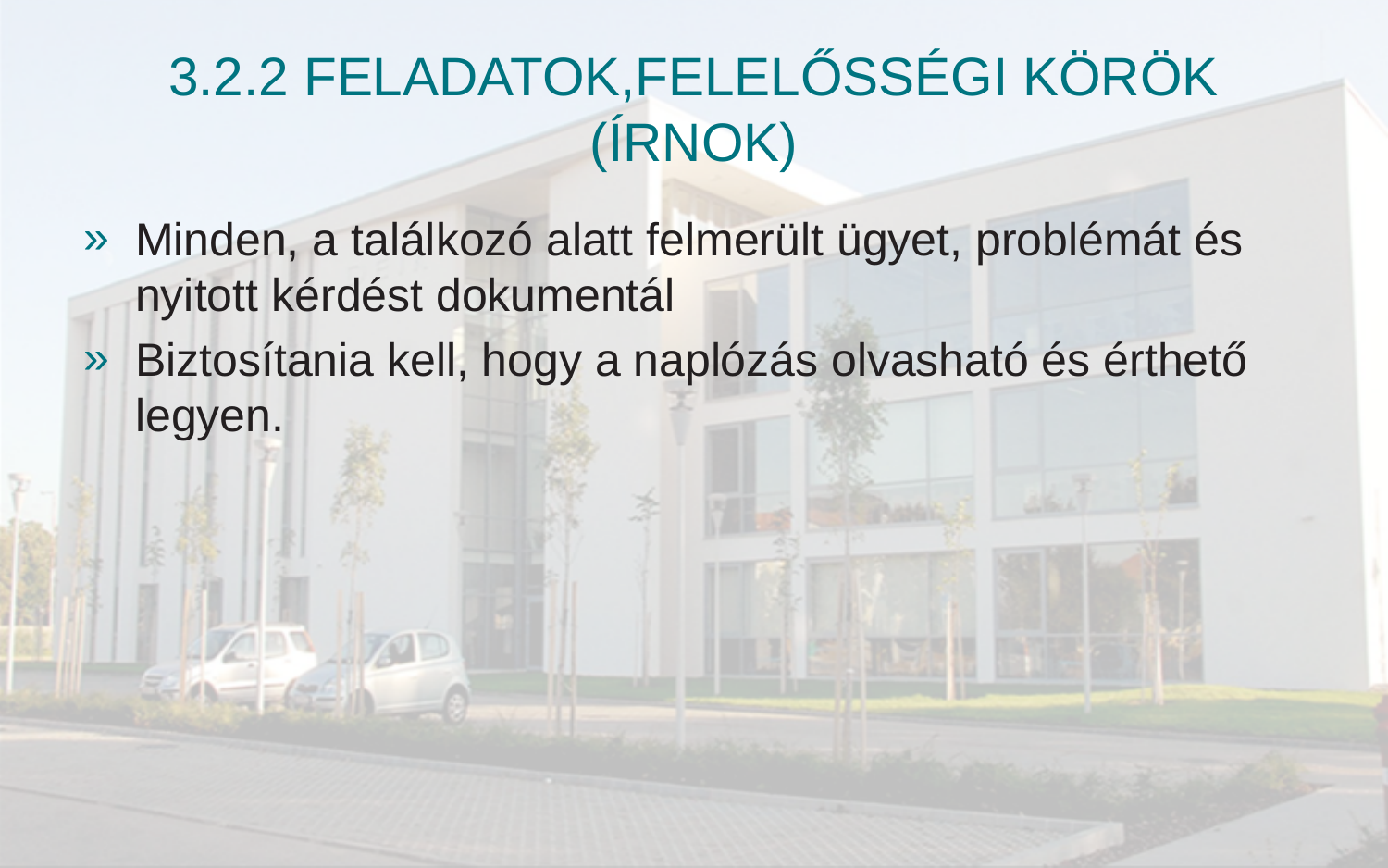

# 3.2.2 Feladatok,felelősségi körök (Írnok)
Minden, a találkozó alatt felmerült ügyet, problémát és nyitott kérdést dokumentál
Biztosítania kell, hogy a naplózás olvasható és érthető legyen.